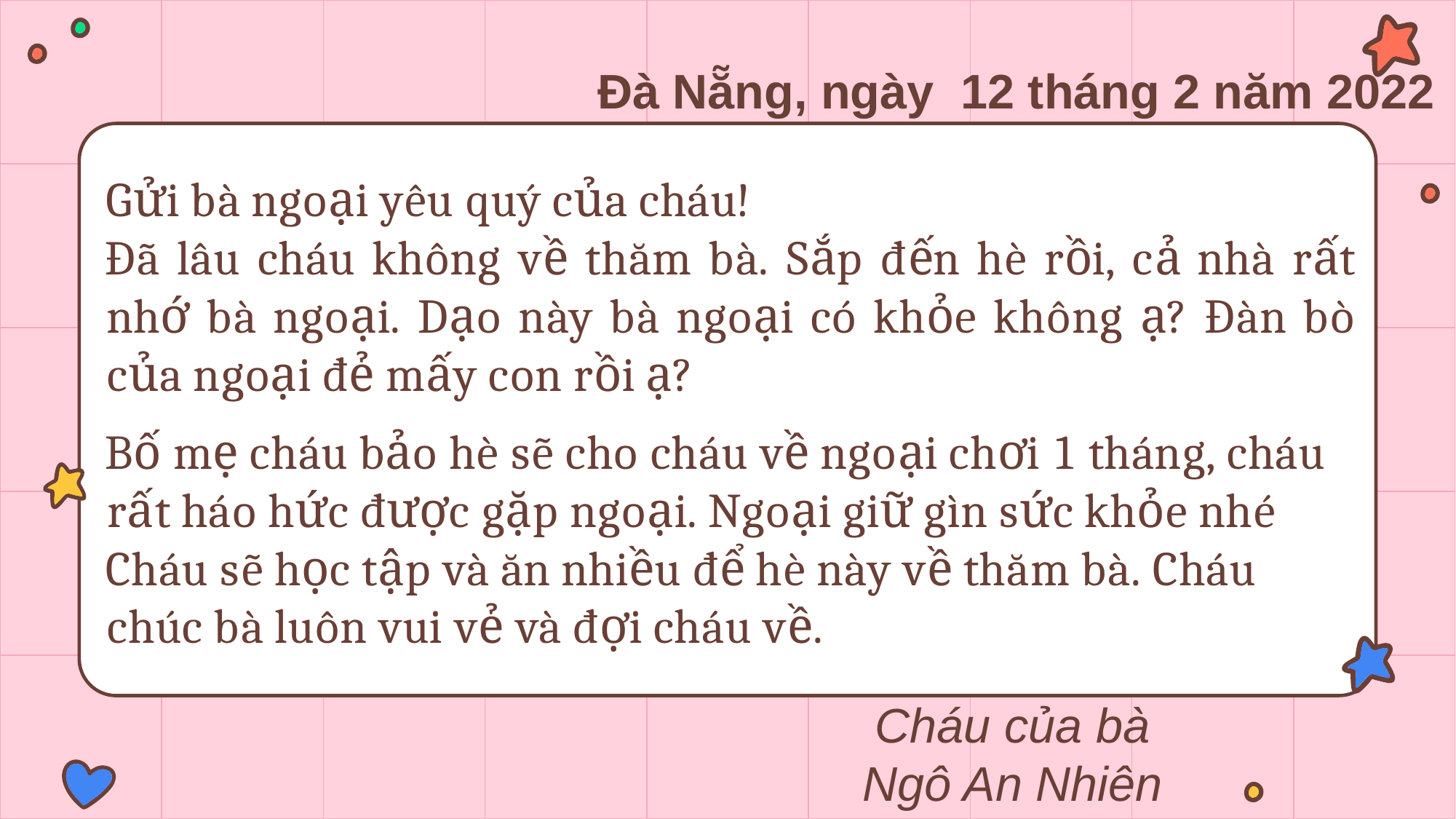

Đà Nẵng, ngày  12 tháng 2 năm 2022

Gửi bà ngoại yêu quý của cháu!
Đã lâu cháu không về thăm bà. Sắp đến hè rồi, cả nhà rất nhớ bà ngoại. Dạo này bà ngoại có khỏe không ạ? Đàn bò của ngoại đẻ mấy con rồi ạ?

Bố mẹ cháu bảo hè sẽ cho cháu về ngoại chơi 1 tháng, cháu rất háo hức được gặp ngoại. Ngoại giữ gìn sức khỏe nhé
Cháu sẽ học tập và ăn nhiều để hè này về thăm bà. Cháu chúc bà luôn vui vẻ và đợi cháu về.

Cháu của bà
Ngô An Nhiên